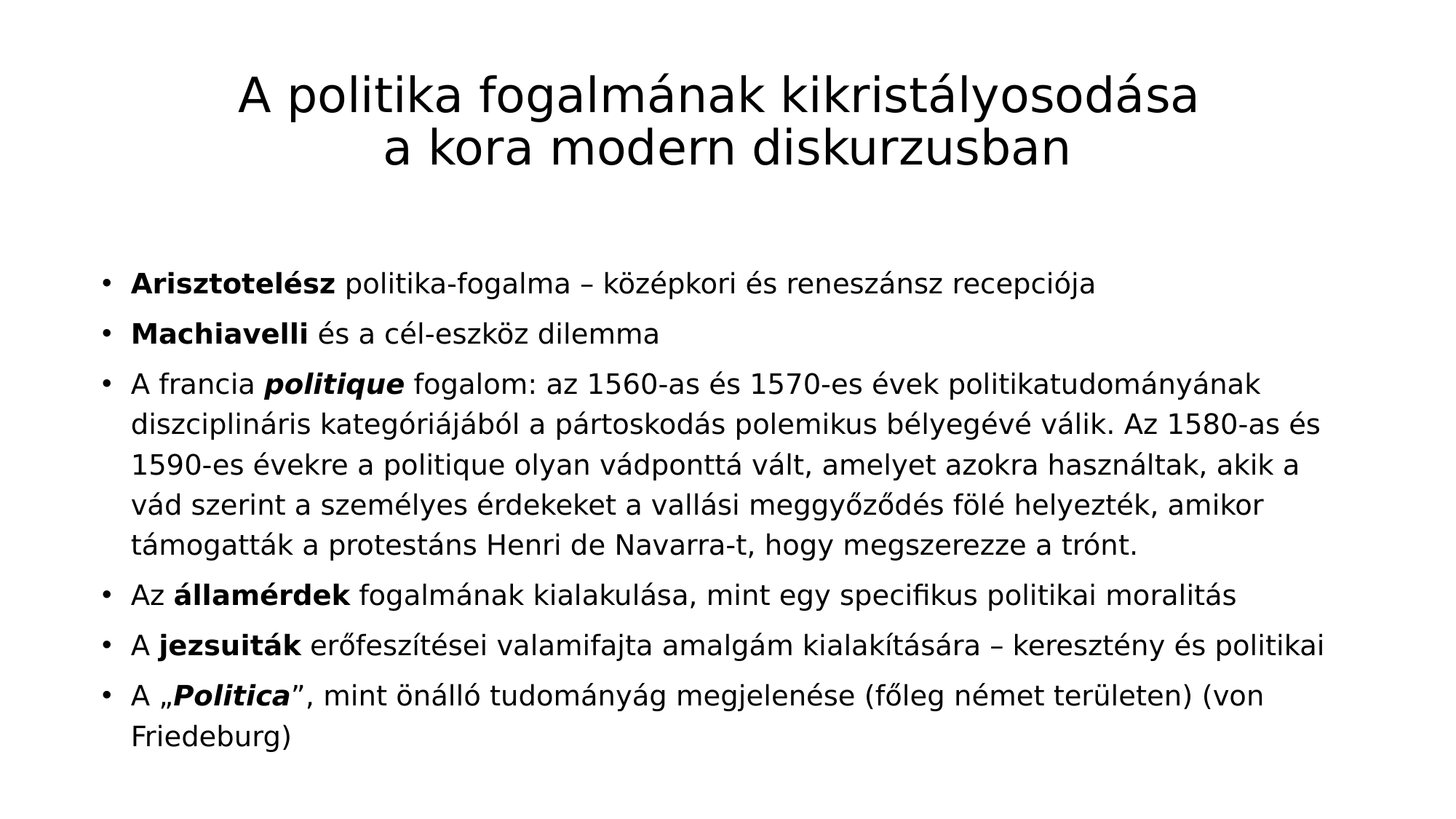

# A politika fogalmának kikristályosodása a kora modern diskurzusban
Arisztotelész politika-fogalma – középkori és reneszánsz recepciója
Machiavelli és a cél-eszköz dilemma
A francia politique fogalom: az 1560-as és 1570-es évek politikatudományának diszciplináris kategóriájából a pártoskodás polemikus bélyegévé válik. Az 1580-as és 1590-es évekre a politique olyan vádponttá vált, amelyet azokra használtak, akik a vád szerint a személyes érdekeket a vallási meggyőződés fölé helyezték, amikor támogatták a protestáns Henri de Navarra-t, hogy megszerezze a trónt.
Az államérdek fogalmának kialakulása, mint egy specifikus politikai moralitás
A jezsuiták erőfeszítései valamifajta amalgám kialakítására – keresztény és politikai
A „Politica”, mint önálló tudományág megjelenése (főleg német területen) (von Friedeburg)